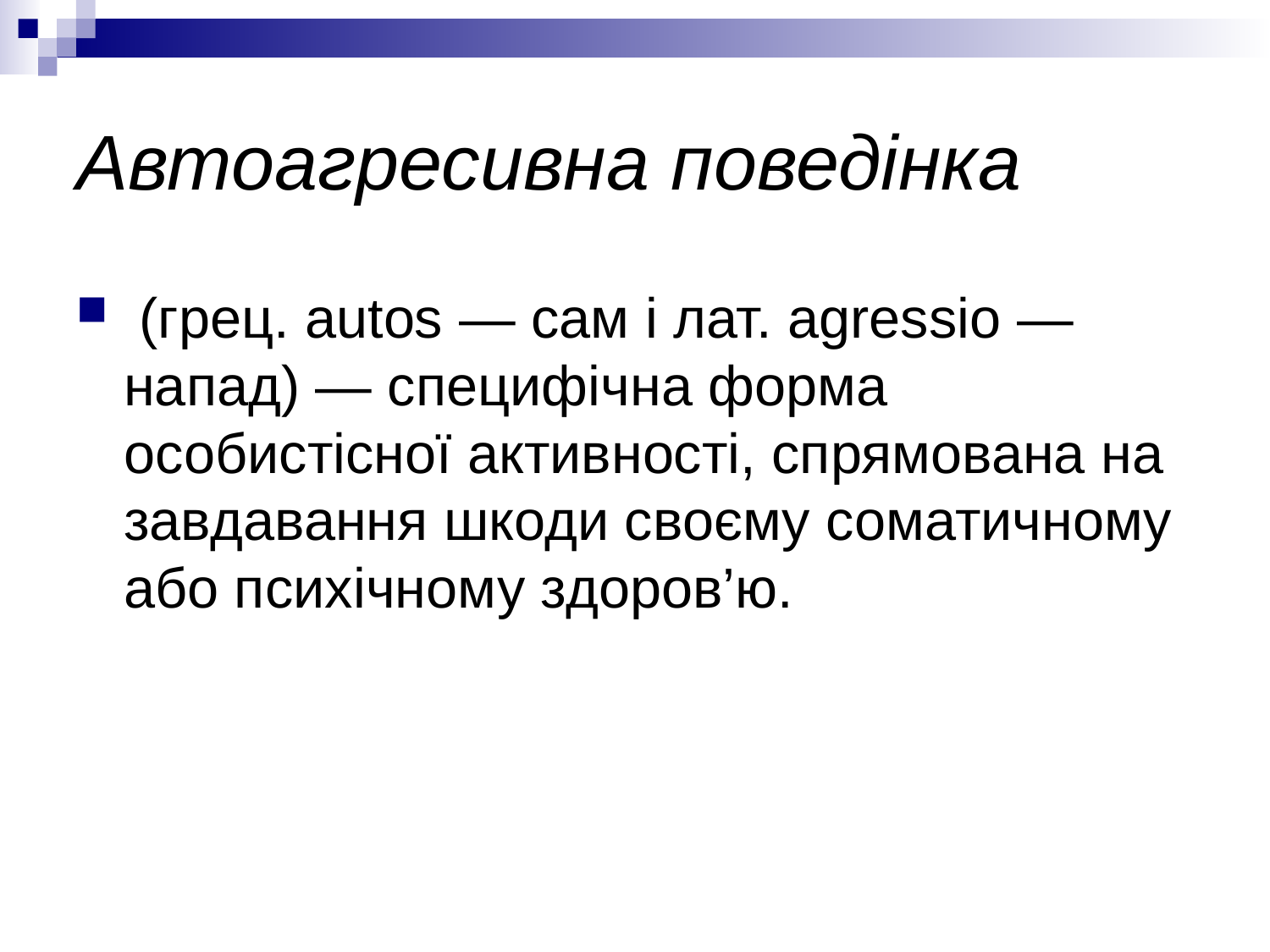

# Автоагресивна поведінка
 (грец. autos — сам і лат. agressio — напад) — специфічна форма особистісної активності, спрямована на завдавання шкоди своєму соматичному або психічному здоров’ю.